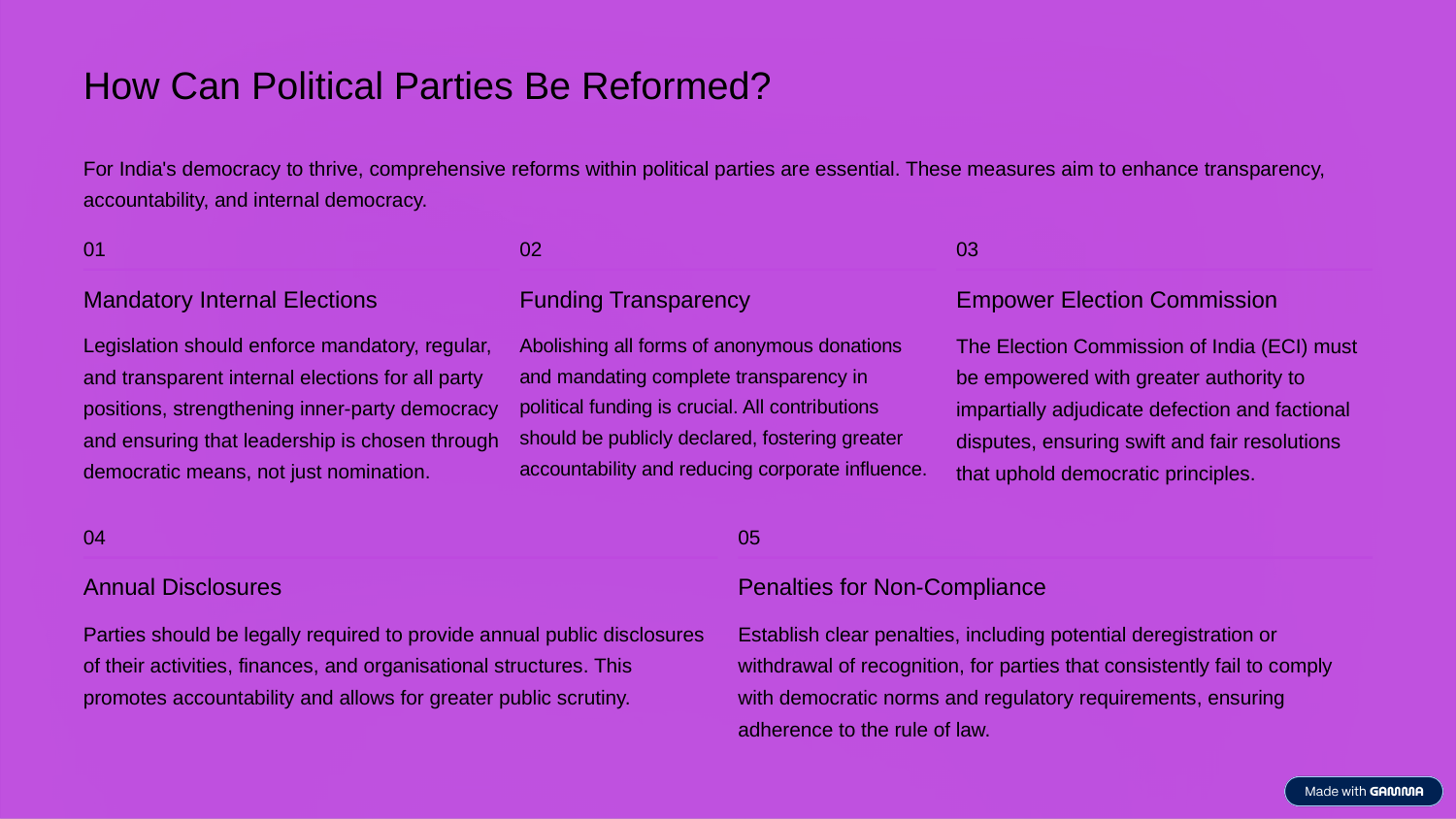

How Can Political Parties Be Reformed?
For India's democracy to thrive, comprehensive reforms within political parties are essential. These measures aim to enhance transparency, accountability, and internal democracy.
01
02
03

Mandatory Internal Elections
Funding Transparency
Empower Election Commission
Legislation should enforce mandatory, regular, and transparent internal elections for all party positions, strengthening inner-party democracy and ensuring that leadership is chosen through democratic means, not just nomination.
Abolishing all forms of anonymous donations and mandating complete transparency in political funding is crucial. All contributions should be publicly declared, fostering greater accountability and reducing corporate influence.
The Election Commission of India (ECI) must be empowered with greater authority to impartially adjudicate defection and factional disputes, ensuring swift and fair resolutions that uphold democratic principles.
04
05

Annual Disclosures
Penalties for Non-Compliance
Parties should be legally required to provide annual public disclosures of their activities, finances, and organisational structures. This promotes accountability and allows for greater public scrutiny.
Establish clear penalties, including potential deregistration or withdrawal of recognition, for parties that consistently fail to comply with democratic norms and regulatory requirements, ensuring adherence to the rule of law.